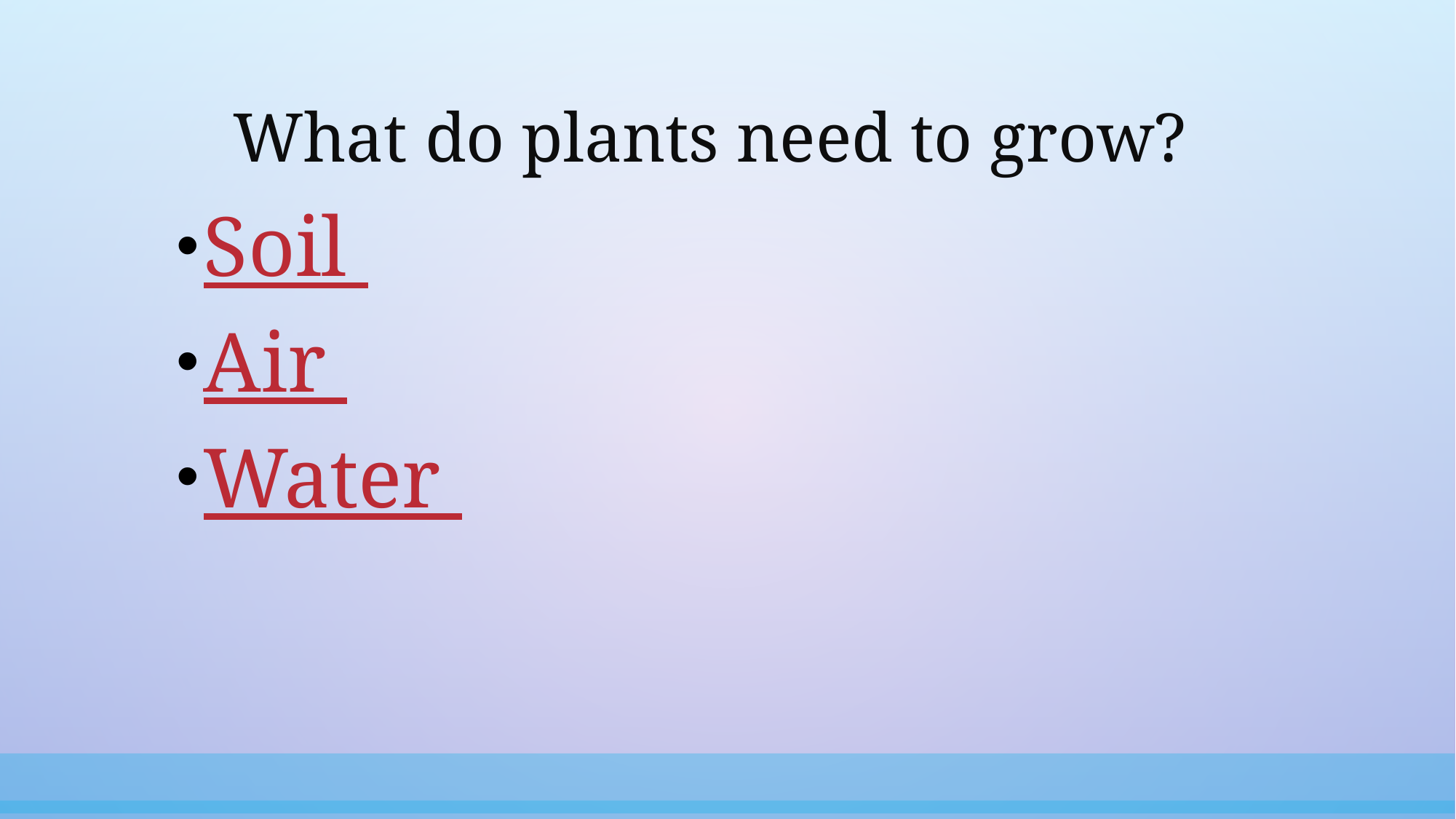

# What do plants need to grow?
Soil
Air
Water